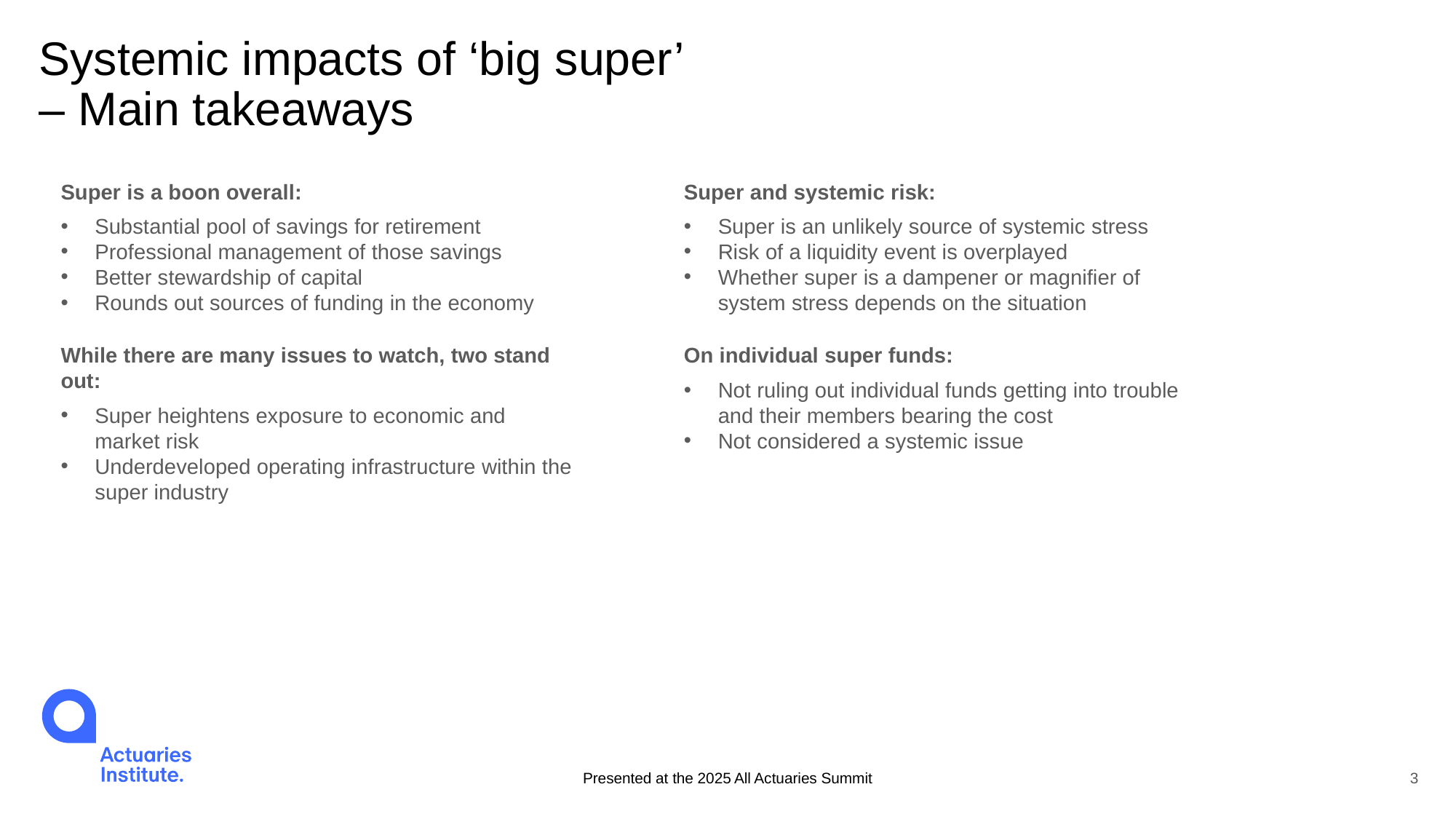

# Systemic impacts of ‘big super’ – Main takeaways
Super is a boon overall:
Substantial pool of savings for retirement
Professional management of those savings
Better stewardship of capital
Rounds out sources of funding in the economy
While there are many issues to watch, two stand out:
Super heightens exposure to economic and market risk
Underdeveloped operating infrastructure within the super industry
Super and systemic risk:
Super is an unlikely source of systemic stress
Risk of a liquidity event is overplayed
Whether super is a dampener or magnifier of system stress depends on the situation
On individual super funds:
Not ruling out individual funds getting into trouble and their members bearing the cost
Not considered a systemic issue
Presented at the 2025 All Actuaries Summit
3